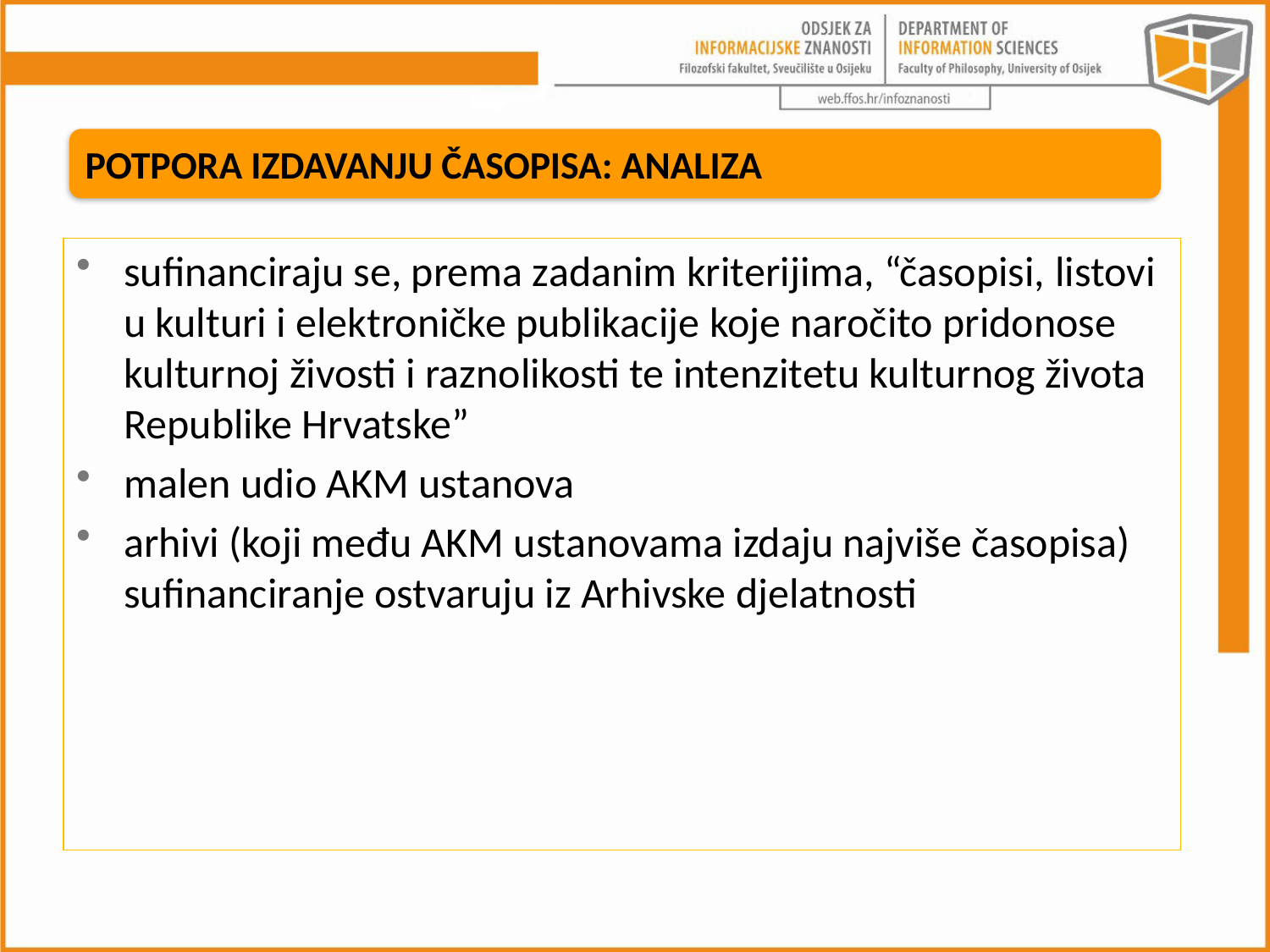

POTPORA IZDAVANJU ČASOPISA: ANALIZA
sufinanciraju se, prema zadanim kriterijima, “časopisi, listovi u kulturi i elektroničke publikacije koje naročito pridonose kulturnoj živosti i raznolikosti te intenzitetu kulturnog života Republike Hrvatske”
malen udio AKM ustanova
arhivi (koji među AKM ustanovama izdaju najviše časopisa) sufinanciranje ostvaruju iz Arhivske djelatnosti